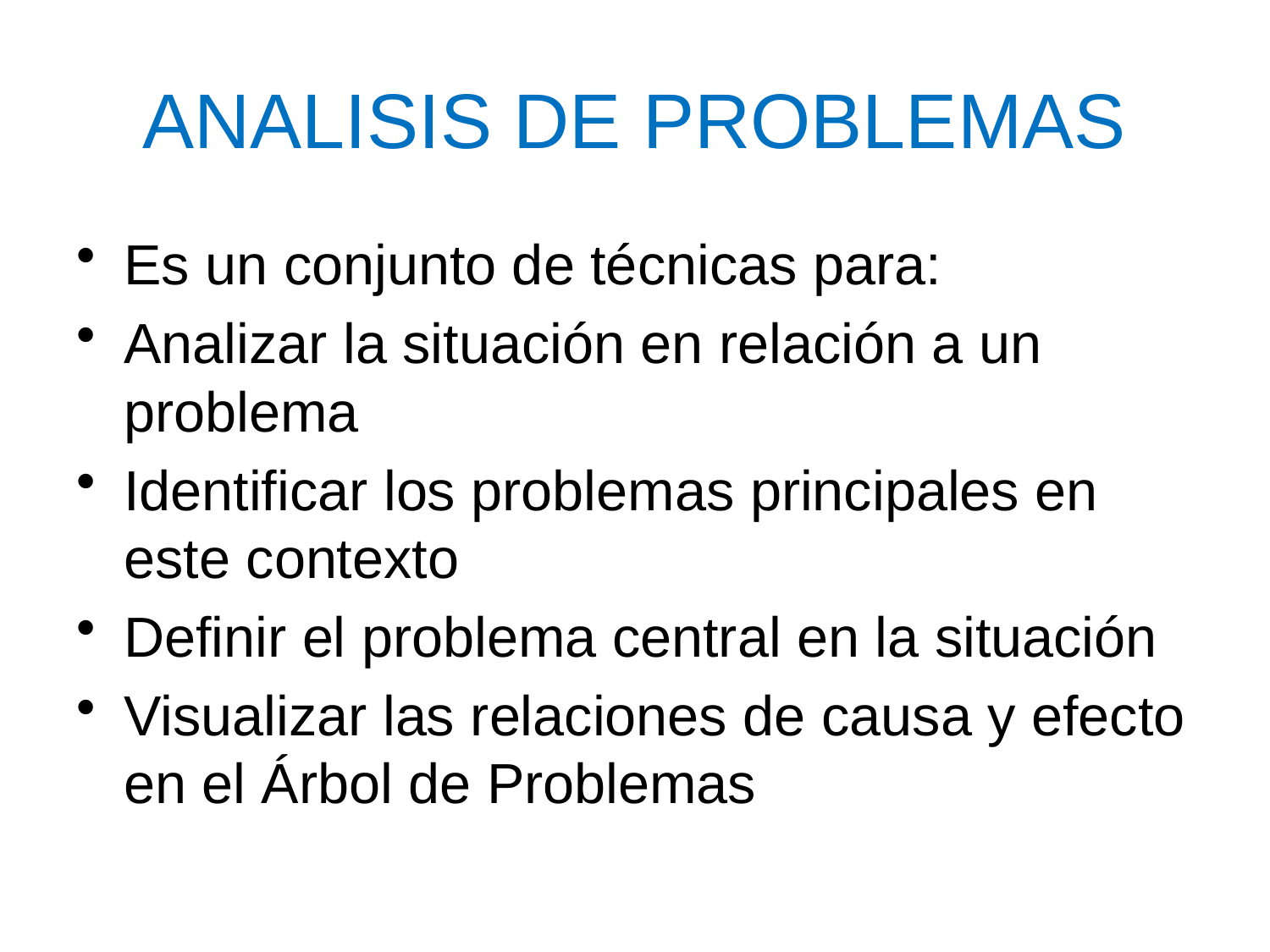

# ANALISIS DE PROBLEMAS
Es un conjunto de técnicas para:
Analizar la situación en relación a un problema
Identificar los problemas principales en este contexto
Definir el problema central en la situación
Visualizar las relaciones de causa y efecto en el Árbol de Problemas